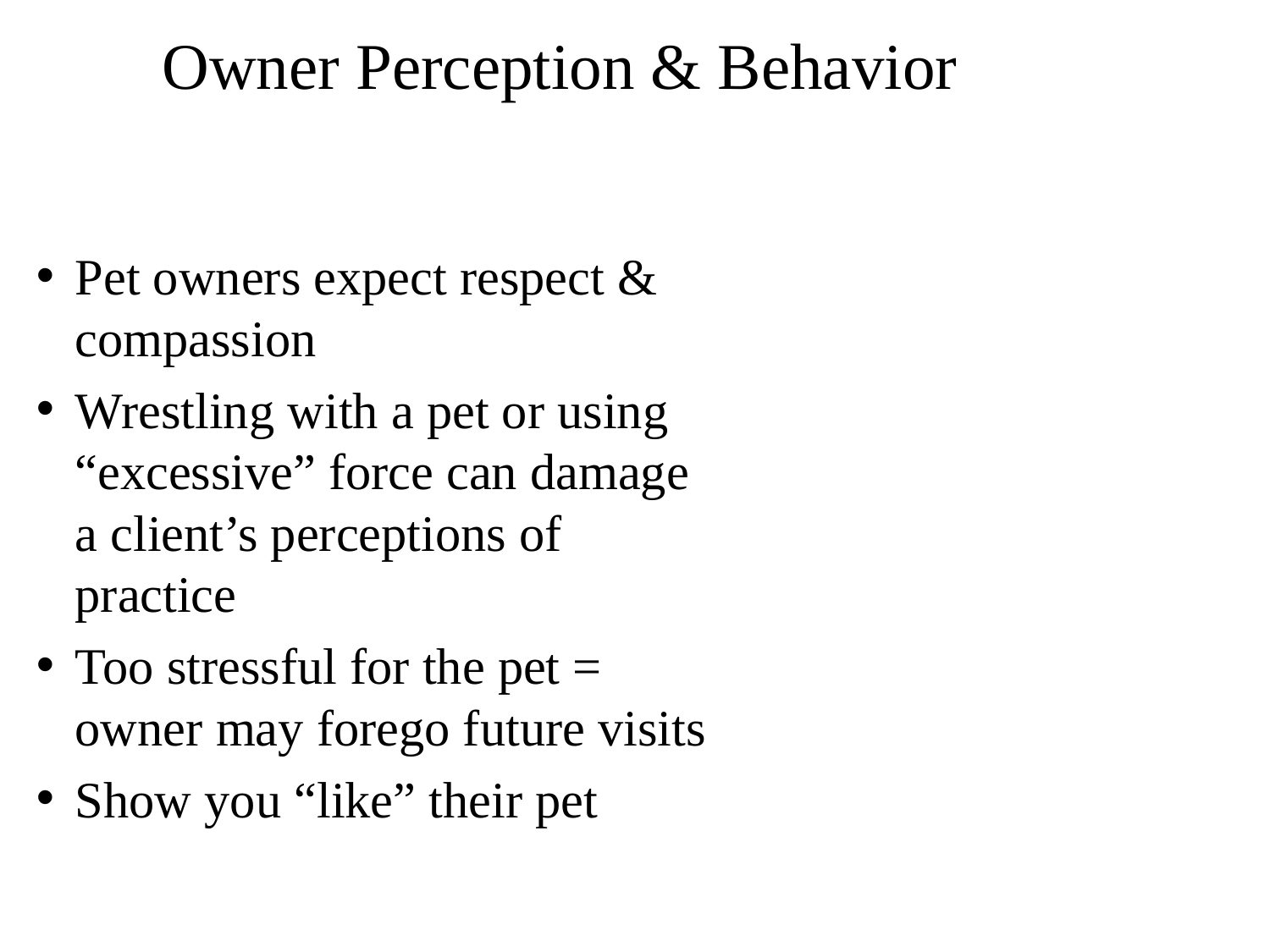

Owner Perception & Behavior
Pet owners expect respect & compassion
Wrestling with a pet or using “excessive” force can damage a client’s perceptions of practice
Too stressful for the pet = owner may forego future visits
Show you “like” their pet

8